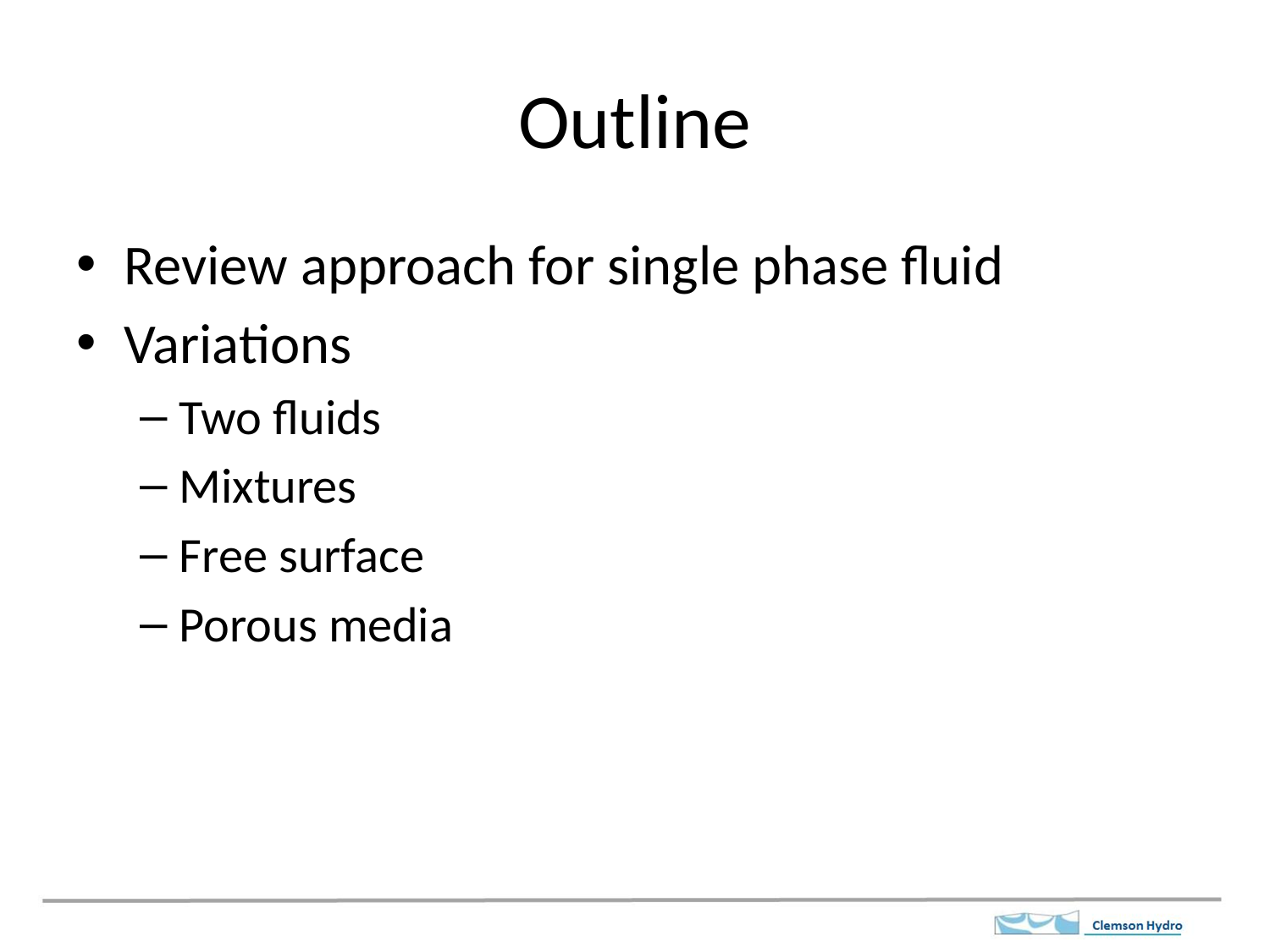

# Outline
Review approach for single phase fluid
Variations
Two fluids
Mixtures
Free surface
Porous media